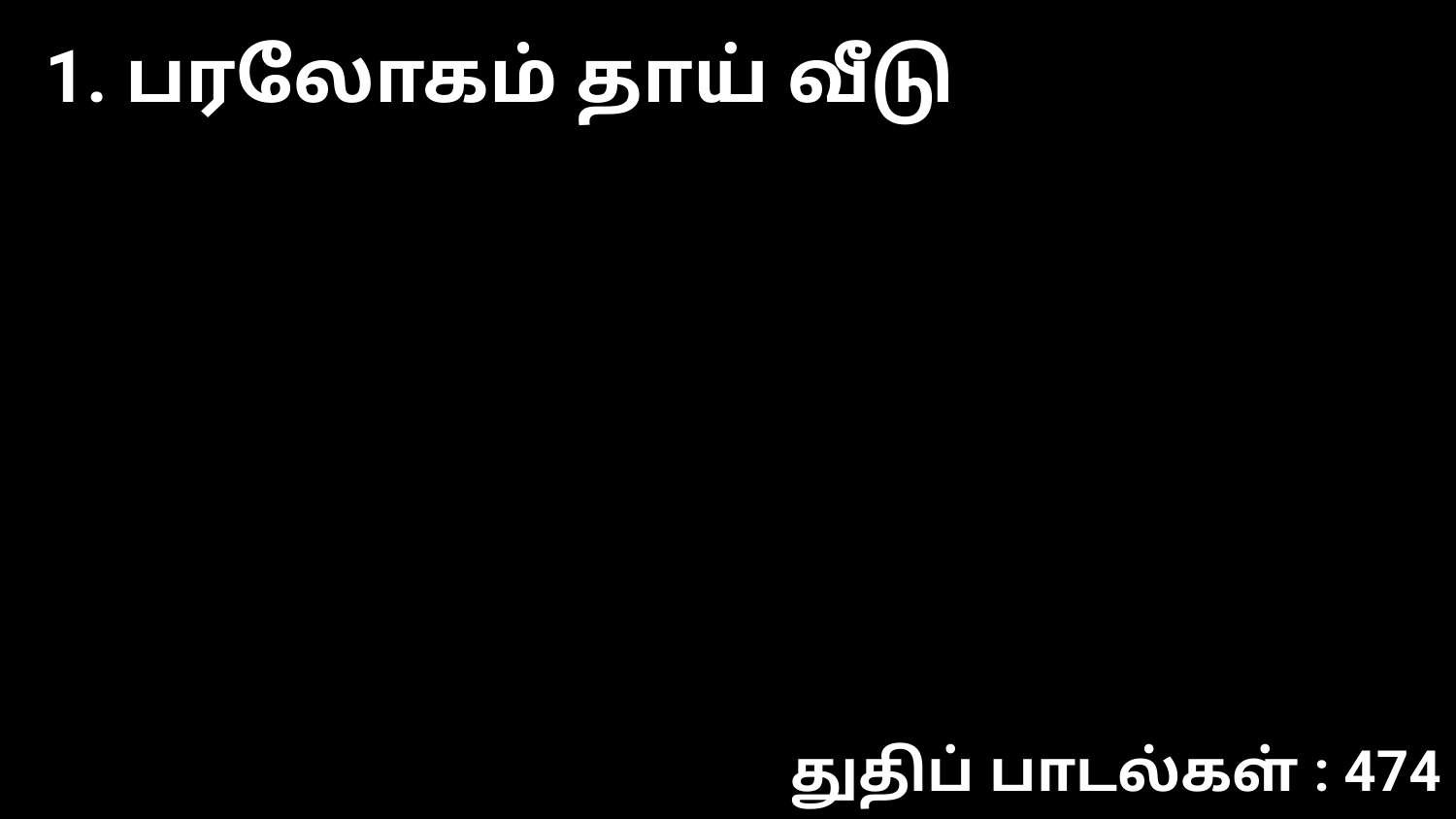

1. பரலோகம் தாய் வீடு
துதிப் பாடல்கள் : 474